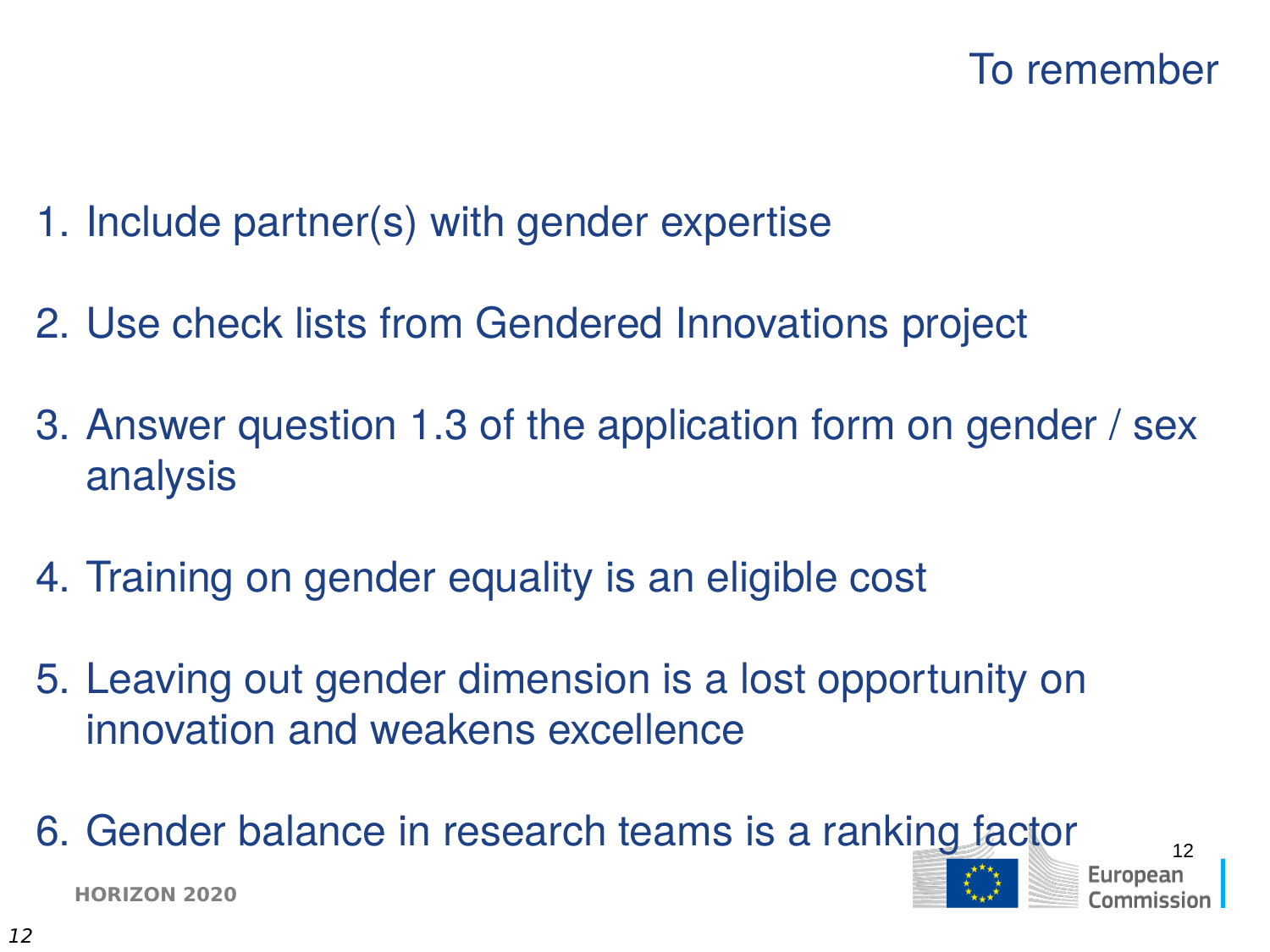

To remember

Include partner(s) with gender expertise

Use check lists from Gendered Innovations project

Answer question 1.3 of the application form on gender / sex analysis

Training on gender equality is an eligible cost

Leaving out gender dimension is a lost opportunity on innovation and weakens excellence

Gender balance in research teams is a ranking factor
12